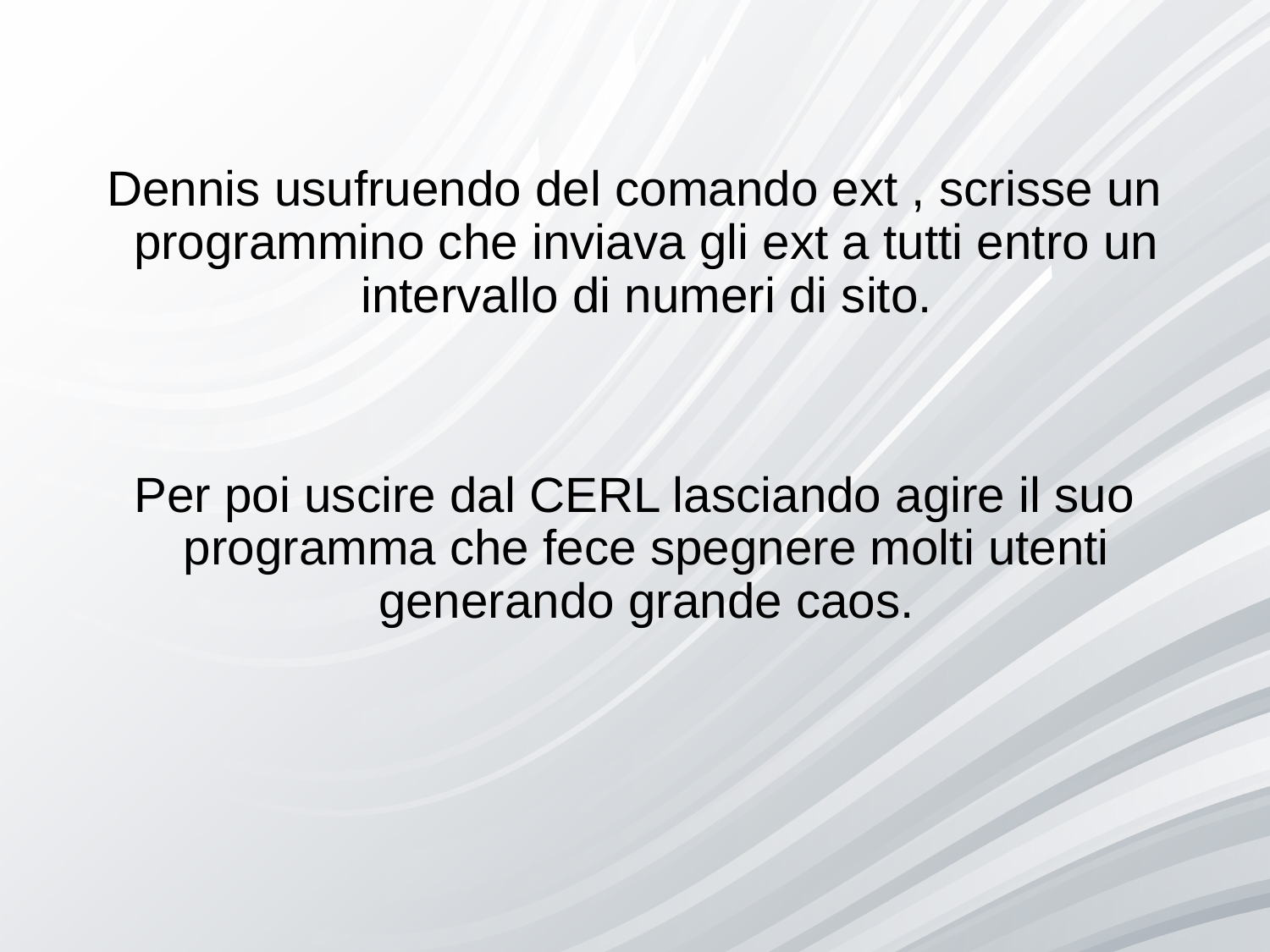

Dennis usufruendo del comando ext , scrisse un programmino che inviava gli ext a tutti entro un intervallo di numeri di sito.

Per poi uscire dal CERL lasciando agire il suo programma che fece spegnere molti utenti generando grande caos.